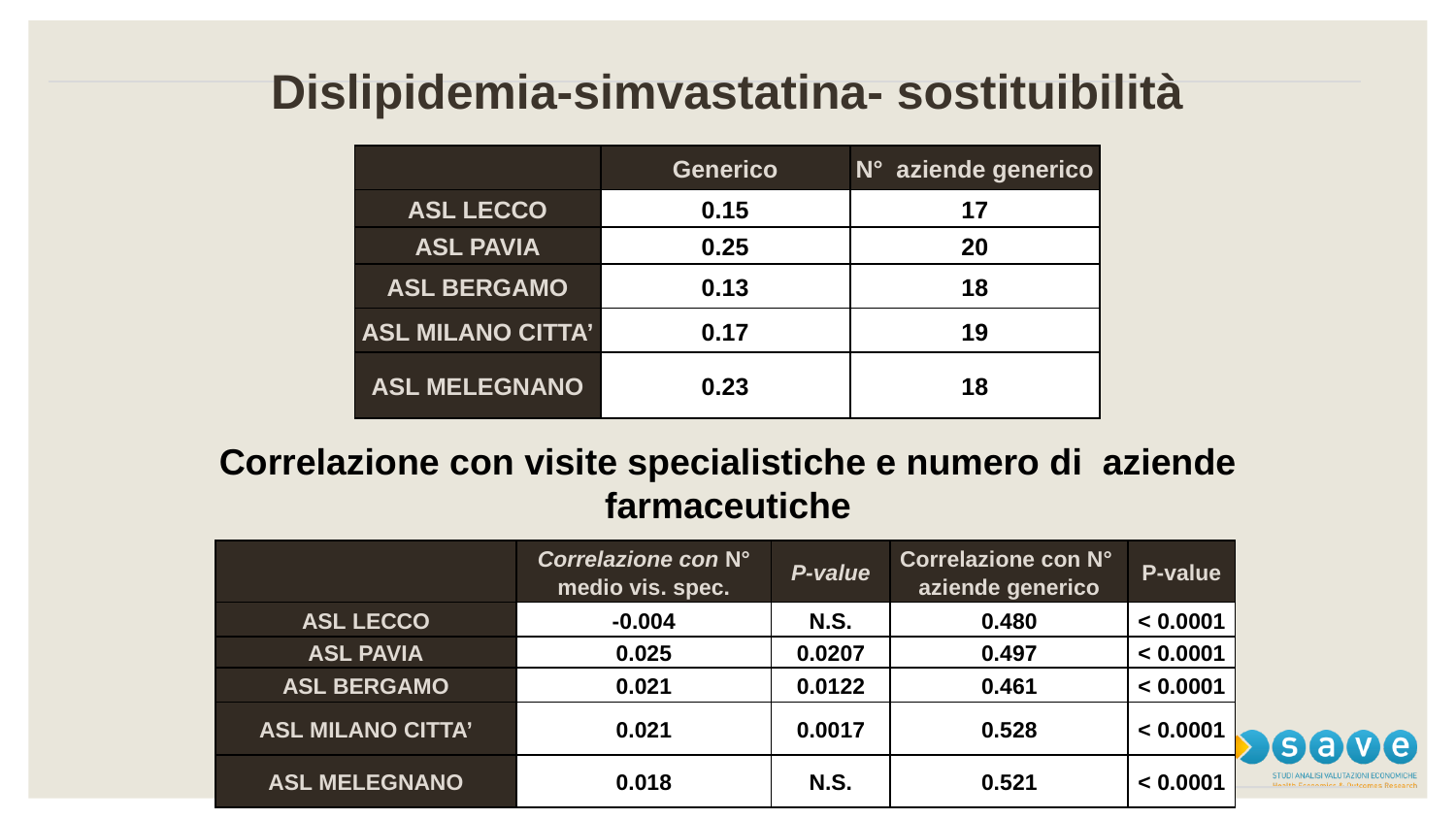

Correlazione con visite specialistiche e numero di  aziende farmaceutiche
Dislipidemia-simvastatina- sostituibilità
|  | Generico | N° aziende generico |
| --- | --- | --- |
| ASL LECCO | 0.15 | 17 |
| ASL PAVIA | 0.25 | 20 |
| ASL BERGAMO | 0.13 | 18 |
| ASL MILANO CITTA’ | 0.17 | 19 |
| ASL MELEGNANO | 0.23 | 18 |
|  | Correlazione con N° medio vis. spec. | P-value | Correlazione con N° aziende generico | P-value |
| --- | --- | --- | --- | --- |
| ASL LECCO | -0.004 | N.S. | 0.480 | < 0.0001 |
| ASL PAVIA | 0.025 | 0.0207 | 0.497 | < 0.0001 |
| ASL BERGAMO | 0.021 | 0.0122 | 0.461 | < 0.0001 |
| ASL MILANO CITTA’ | 0.021 | 0.0017 | 0.528 | < 0.0001 |
| ASL MELEGNANO | 0.018 | N.S. | 0.521 | < 0.0001 |